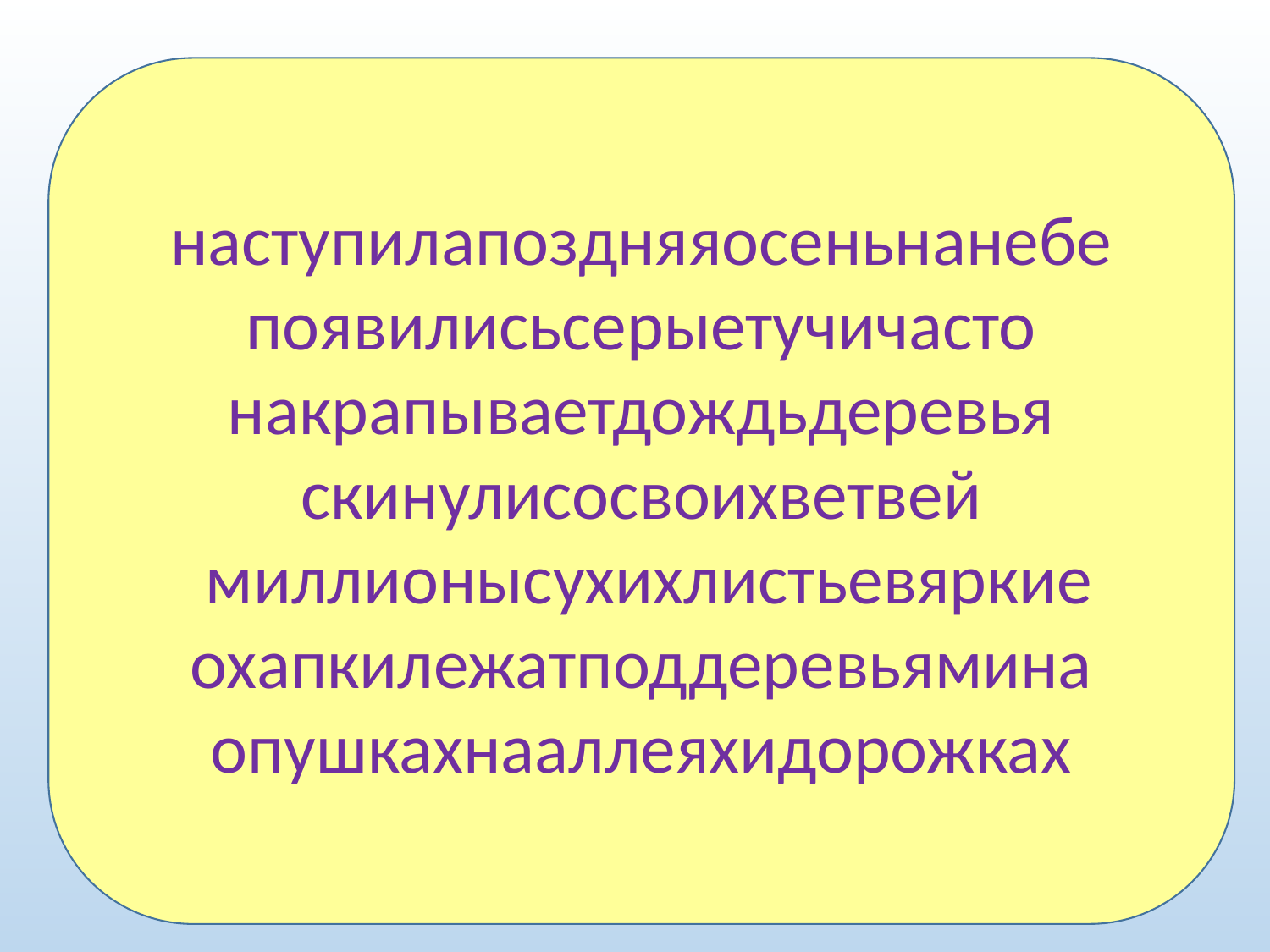

наступилапоздняяосеньнанебе появилисьсерыетучичасто накрапываетдождьдеревья скинулисосвоихветвей
 миллионысухихлистьевяркие охапкилежатподдеревьямина опушкахнааллеяхидорожках